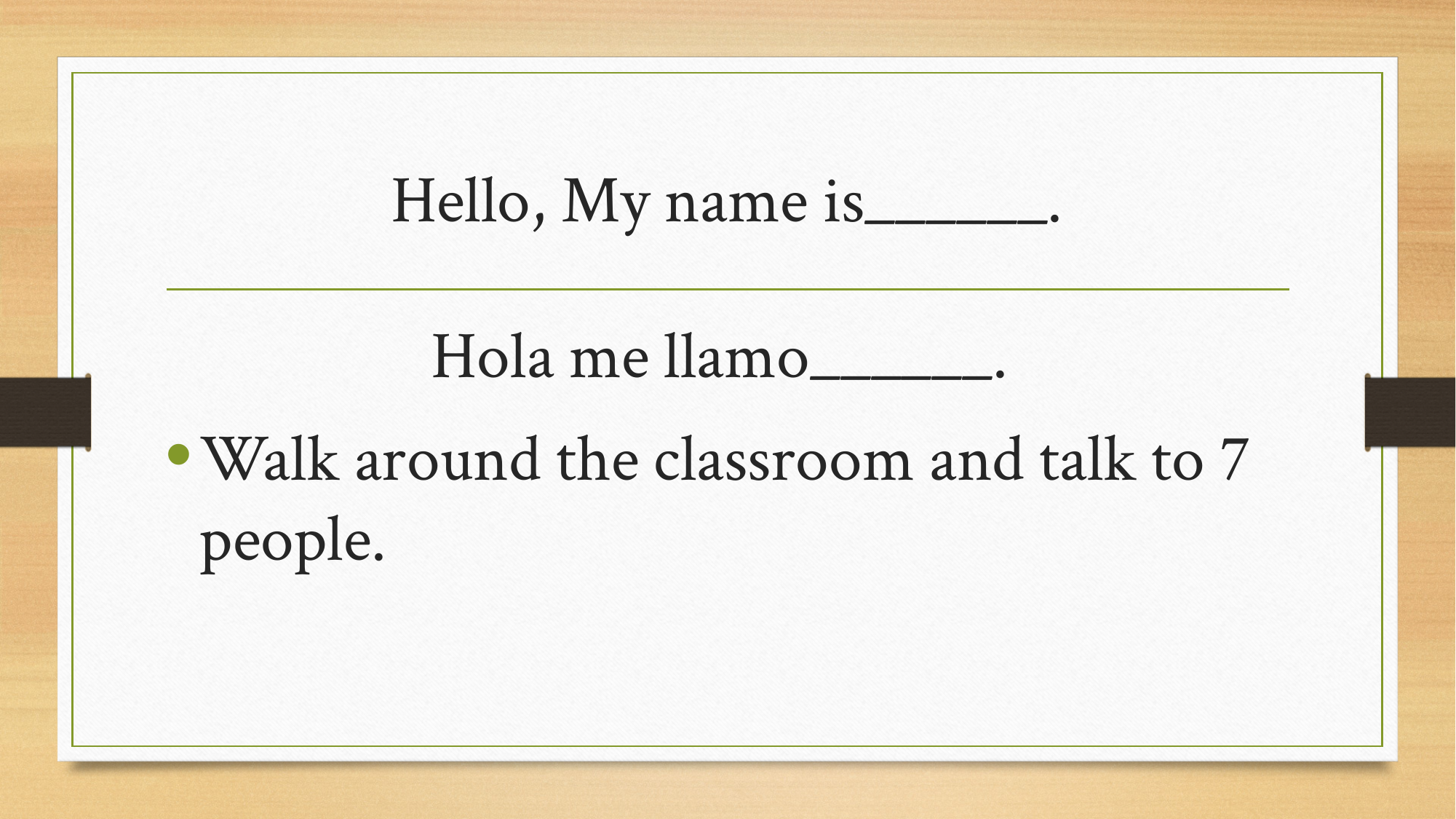

# Hello, My name is______.
Hola me llamo______.
Walk around the classroom and talk to 7 people.